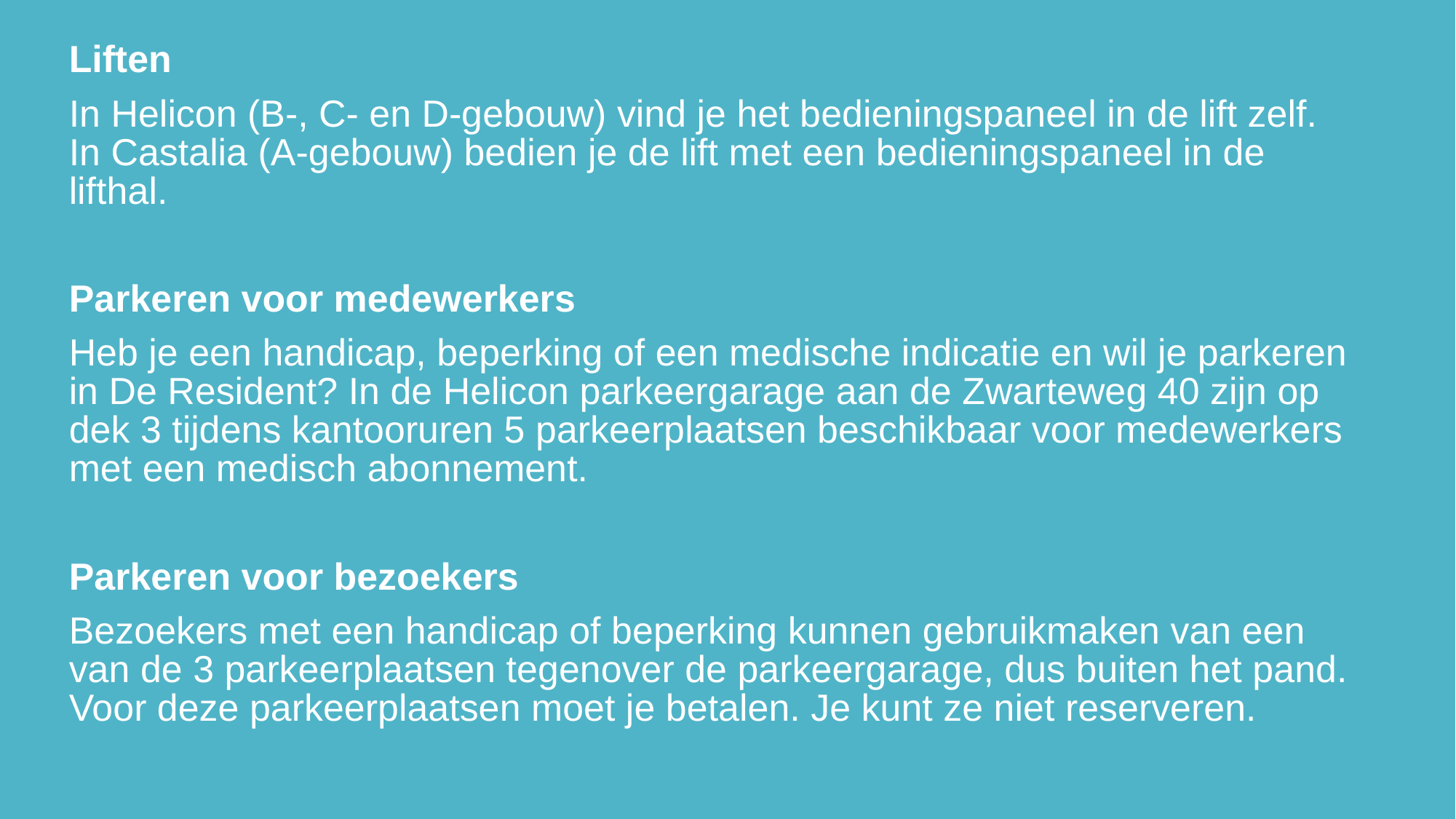

Liften
In Helicon (B-, C- en D-gebouw) vind je het bedieningspaneel in de lift zelf. In Castalia (A-gebouw) bedien je de lift met een bedieningspaneel in de lifthal.

Parkeren voor medewerkers
Heb je een handicap, beperking of een medische indicatie en wil je parkeren in De Resident? In de Helicon parkeergarage aan de Zwarteweg 40 zijn op dek 3 tijdens kantooruren 5 parkeerplaatsen beschikbaar voor medewerkers met een medisch abonnement.

Parkeren voor bezoekers
Bezoekers met een handicap of beperking kunnen gebruikmaken van een van de 3 parkeerplaatsen tegenover de parkeergarage, dus buiten het pand. Voor deze parkeerplaatsen moet je betalen. Je kunt ze niet reserveren.